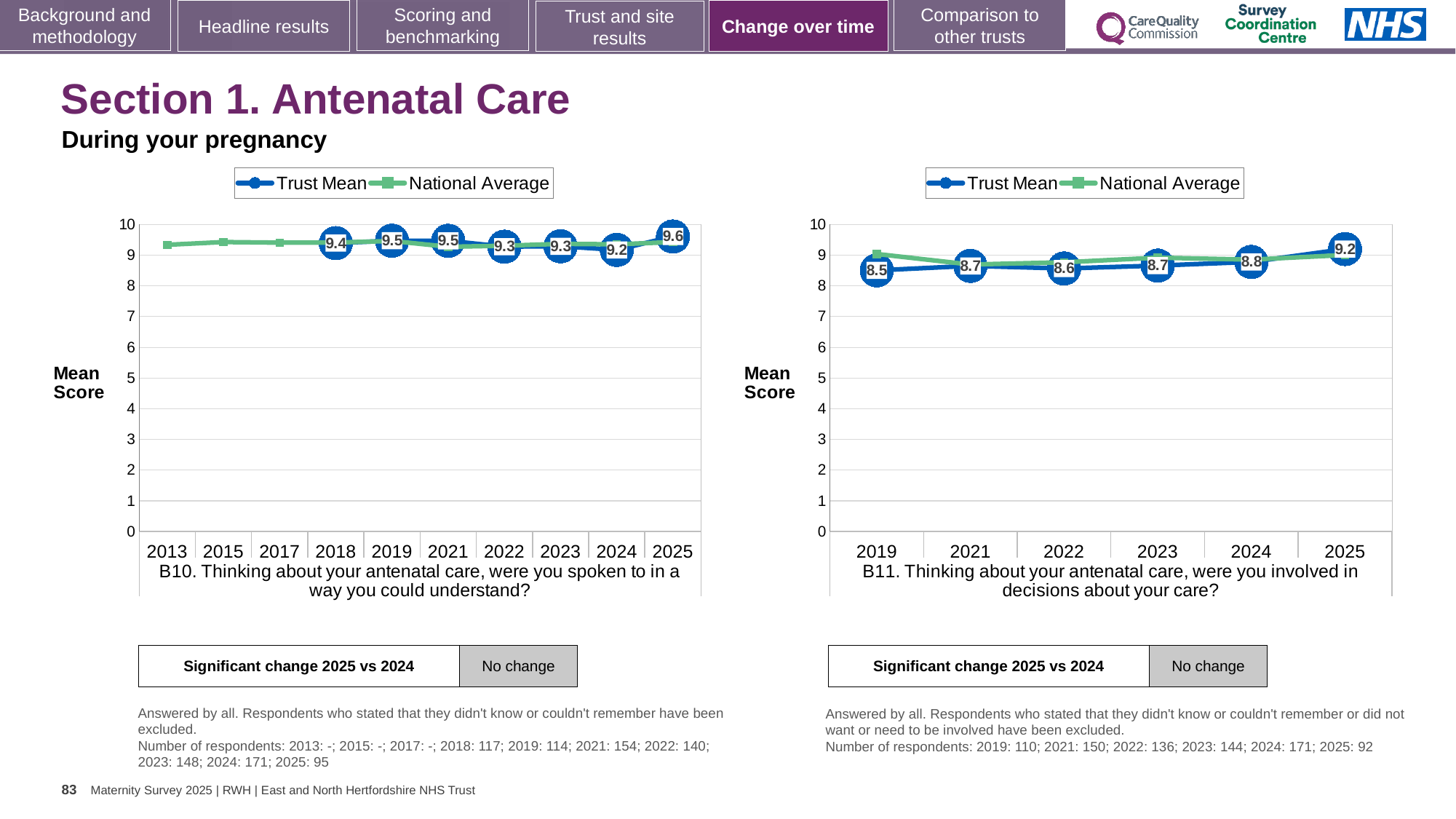

# Section 1. Antenatal Care
During your pregnancy

### Chart

| Category | Trust Mean | National Average |
|---|---|---|
| 2013 | None | 9.335742313463143 |
| 2015 | None | 9.42553606384066 |
| 2017 | None | 9.40591997624855 |
| 2018 | 9.391404167539582 | 9.40881567953916 |
| 2019 | 9.469495247950732 | 9.460352901984898 |
| 2021 | 9.46656098860801 | 9.271002879488048 |
| 2022 | 9.275317927272411 | 9.305006470394911 |
| 2023 | 9.288280671956194 | 9.366178398382548 |
| 2024 | 9.170537267619197 | 9.351429403357608 |
| 2025 | 9.606990654241589 | 9.426116816350556 |

### Chart

| Category | Trust Mean | National Average |
|---|---|---|
| 2019 | 8.503887779383142 | 9.03585805759567 |
| 2021 | 8.65014592081117 | 8.693888580922954 |
| 2022 | 8.565475902278564 | 8.766917148587769 |
| 2023 | 8.658989043098932 | 8.917343666280427 |
| 2024 | 8.778632286117697 | 8.853571945583779 |
| 2025 | 9.196891123942427 | 9.003760029209854 |
| Significant change 2025 vs 2024 | No change |
| --- | --- |
| Significant change 2025 vs 2024 | No change |
| --- | --- |
Answered by all. Respondents who stated that they didn't know or couldn't remember have been excluded.
Number of respondents: 2013: -; 2015: -; 2017: -; 2018: 117; 2019: 114; 2021: 154; 2022: 140; 2023: 148; 2024: 171; 2025: 95
Answered by all. Respondents who stated that they didn't know or couldn't remember or did not want or need to be involved have been excluded.
Number of respondents: 2019: 110; 2021: 150; 2022: 136; 2023: 144; 2024: 171; 2025: 92
83